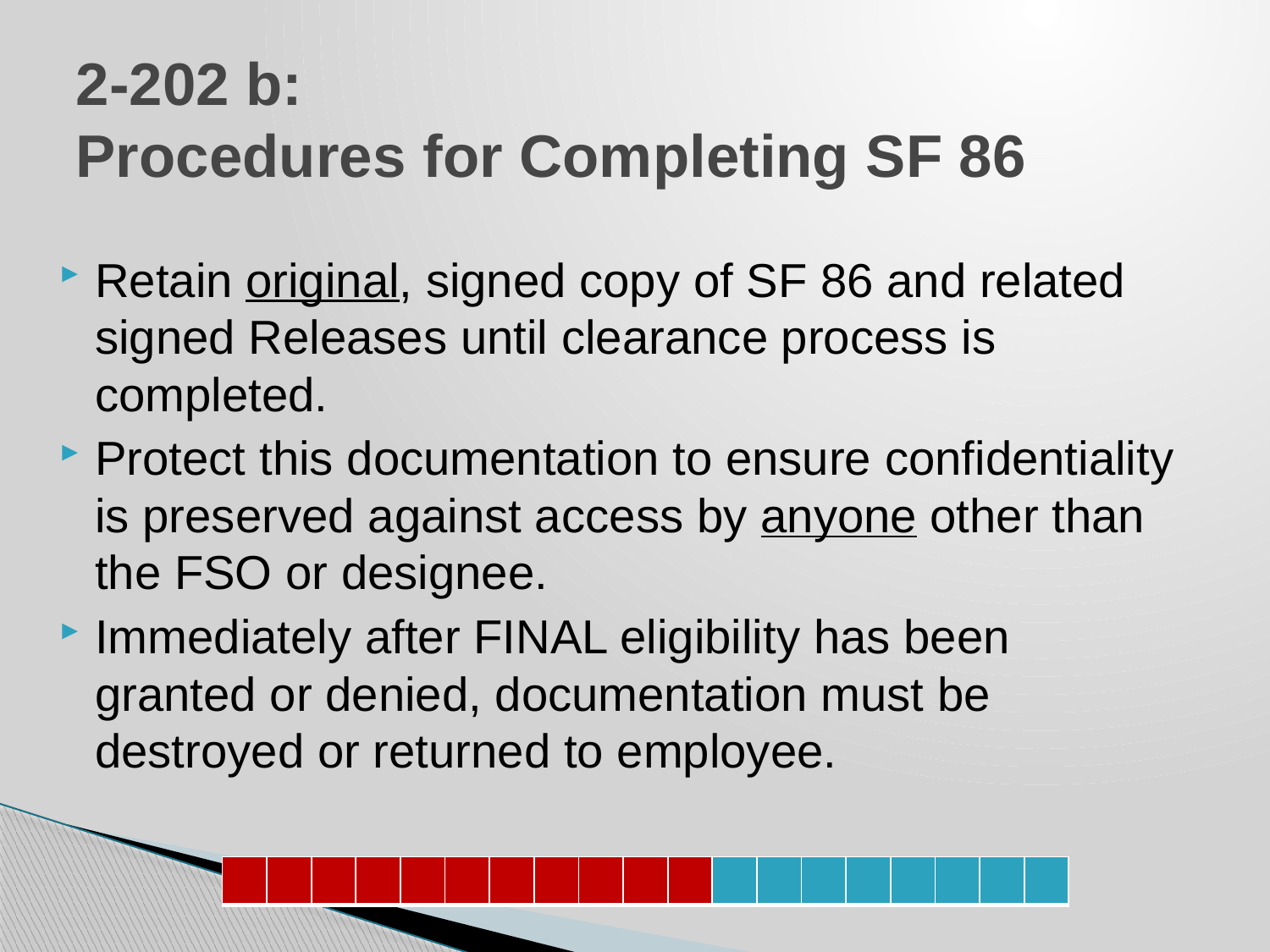

# 2-202 b: Procedures for Completing SF 86
Retain original, signed copy of SF 86 and related signed Releases until clearance process is completed.
Protect this documentation to ensure confidentiality is preserved against access by anyone other than the FSO or designee.
Immediately after FINAL eligibility has been granted or denied, documentation must be destroyed or returned to employee.
|  |  |  |  |  |  |  |  |  |  |  |  |  |  |  |  |  |  |  |
| --- | --- | --- | --- | --- | --- | --- | --- | --- | --- | --- | --- | --- | --- | --- | --- | --- | --- | --- |